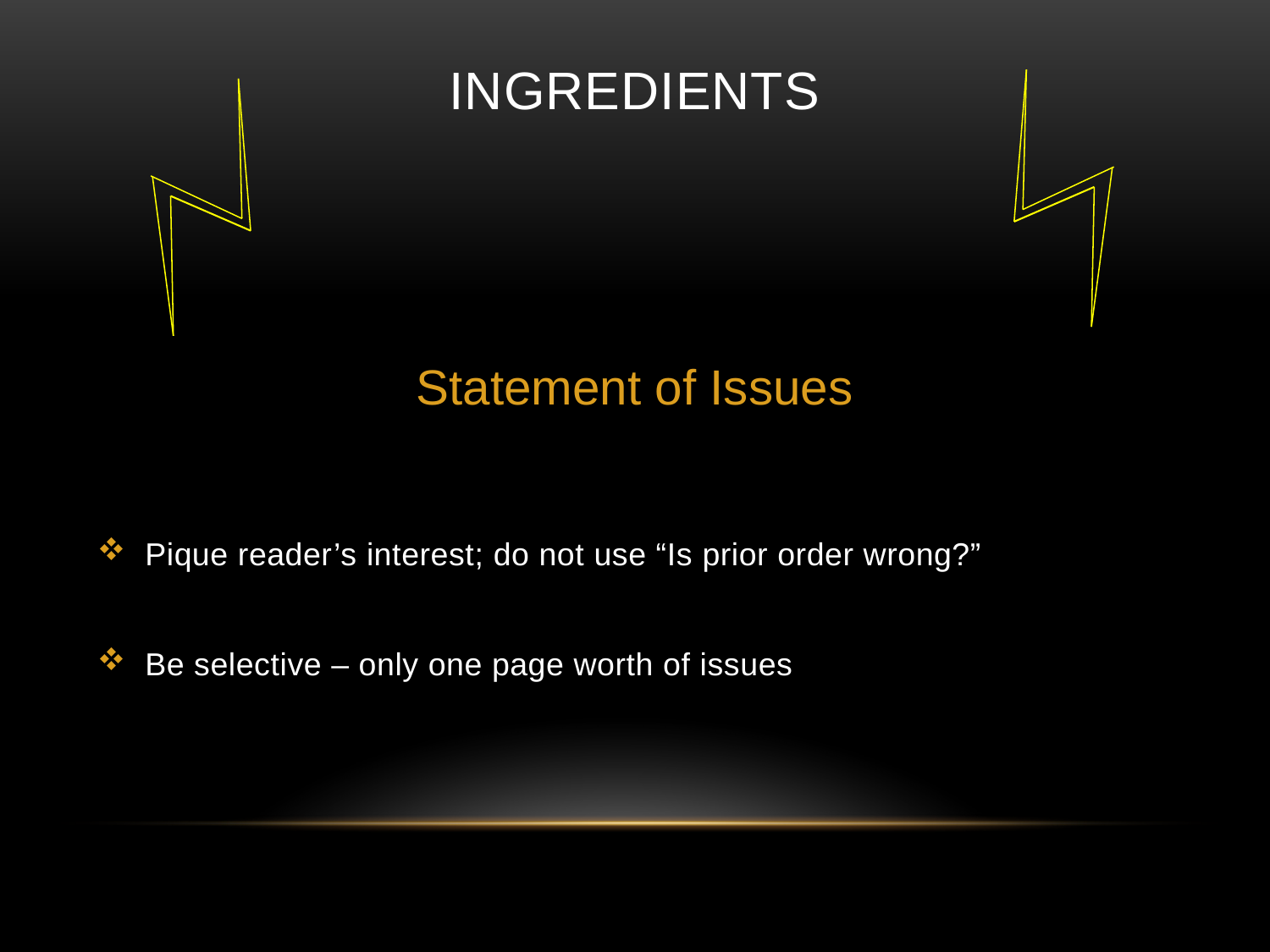

# INGREDIENTS
Statement of Issues
Pique reader’s interest; do not use “Is prior order wrong?”

Be selective – only one page worth of issues